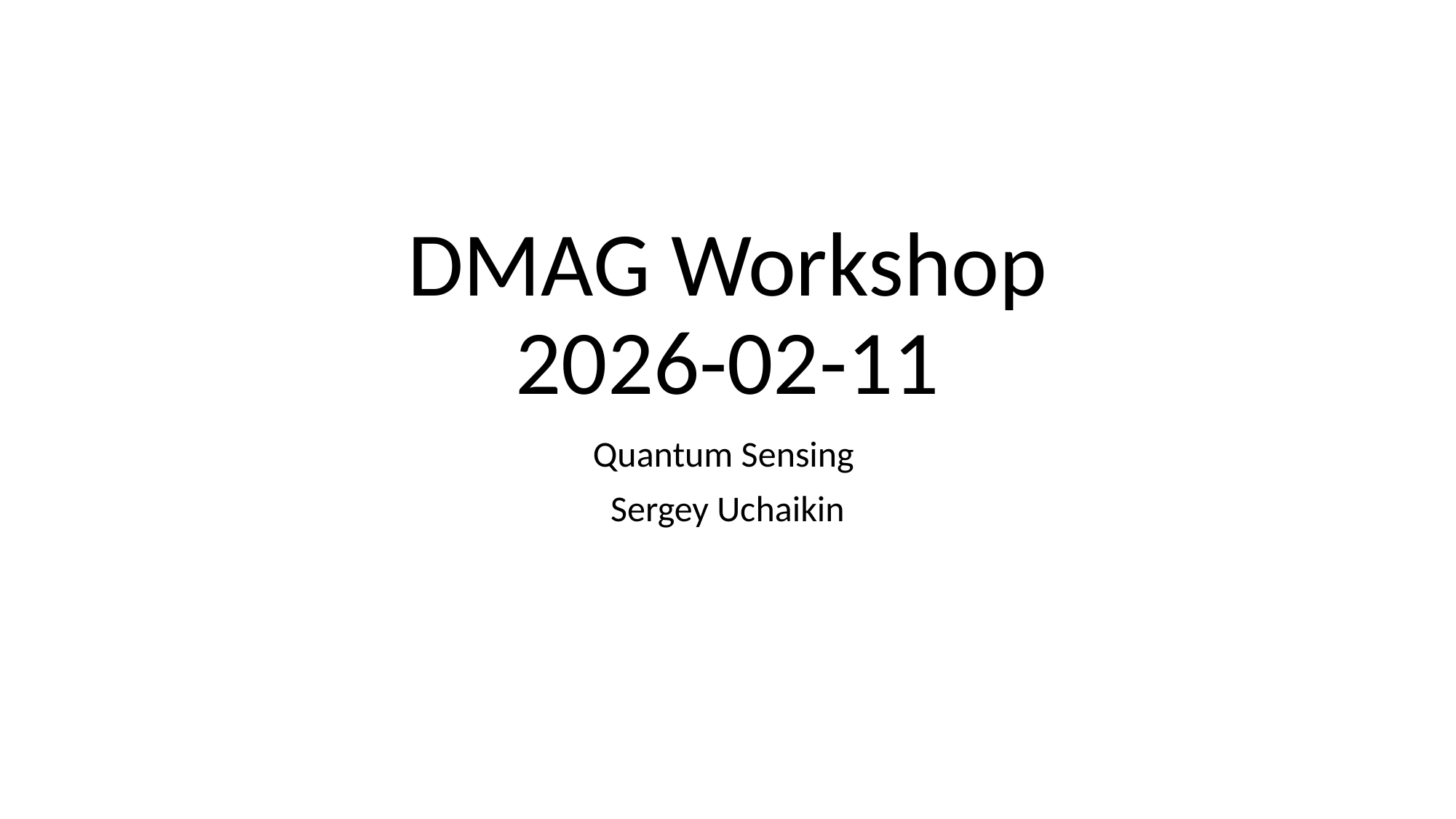

# DMAG Workshop 2026-02-11
Quantum Sensing
Sergey Uchaikin